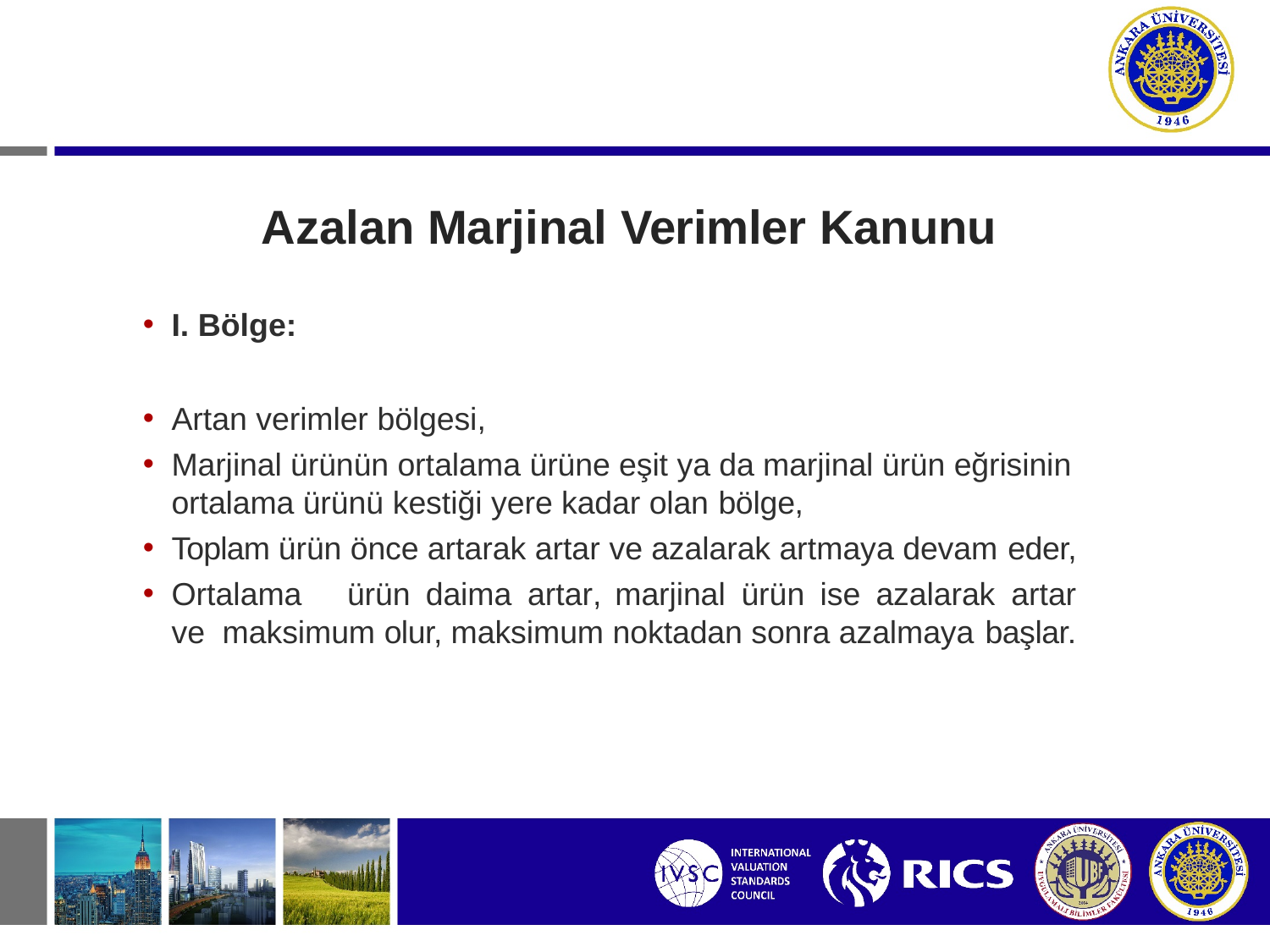

# Azalan Marjinal Verimler Kanunu
I. Bölge:

Artan verimler bölgesi,
Marjinal ürünün ortalama ürüne eşit ya da marjinal ürün eğrisinin  ortalama ürünü kestiği yere kadar olan bölge,
Toplam ürün önce artarak artar ve azalarak artmaya devam eder,
Ortalama	ürün	daima	artar,	marjinal	ürün	ise	azalarak	artar	ve  maksimum olur, maksimum noktadan sonra azalmaya başlar.